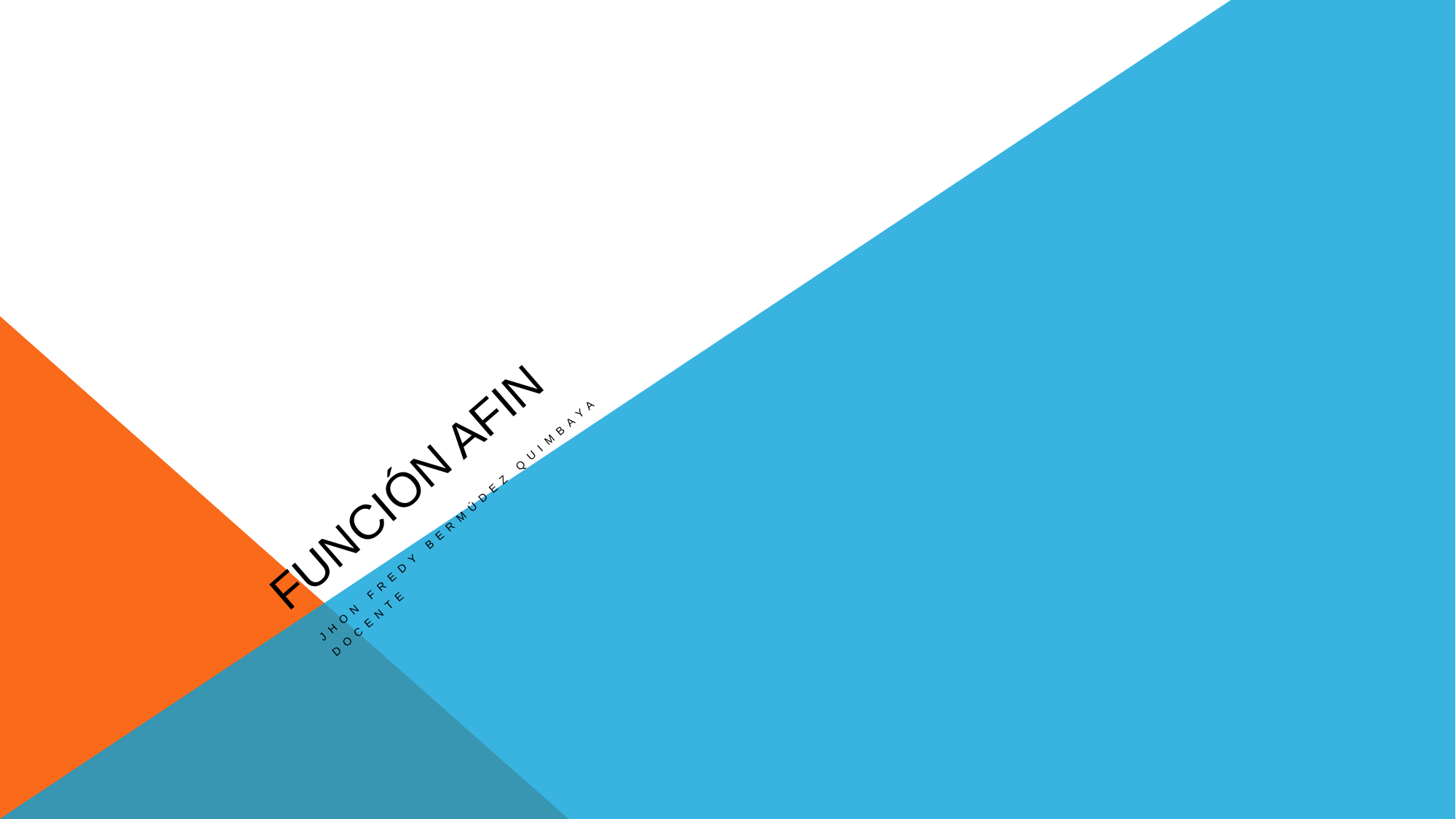

# FUNCIÓN AFIN
Jhon Fredy Bermúdez Quimbaya
Docente